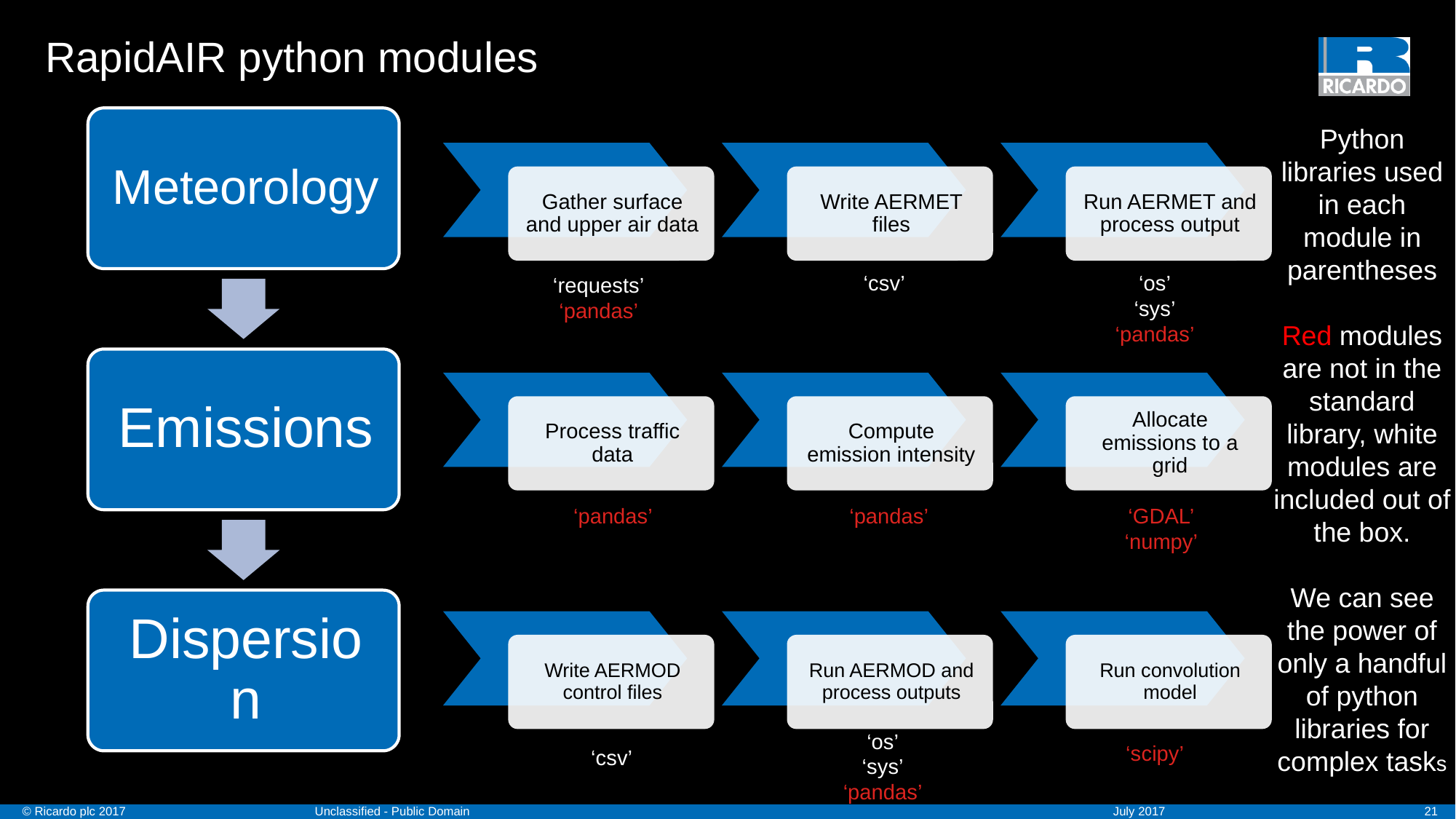

# RapidAIR python modules
Meteorology

Emissions

Dispersion
Gather surface and upper air data
Write AERMET files
Run AERMET and process output
Python libraries used in each module in parentheses

Red modules are not in the standard library, white modules are included out of the box.

We can see the power of only a handful of python libraries for complex tasks
‘os’
‘sys’
‘pandas’
‘csv’
‘requests’
‘pandas’

Process traffic data
Compute emission intensity
Allocate emissions to a grid
‘pandas’

‘pandas’

‘GDAL’
‘numpy’

Write AERMOD control files
Run AERMOD and process outputs
Run convolution model
‘os’
‘sys’
‘pandas’
‘scipy’

‘csv’